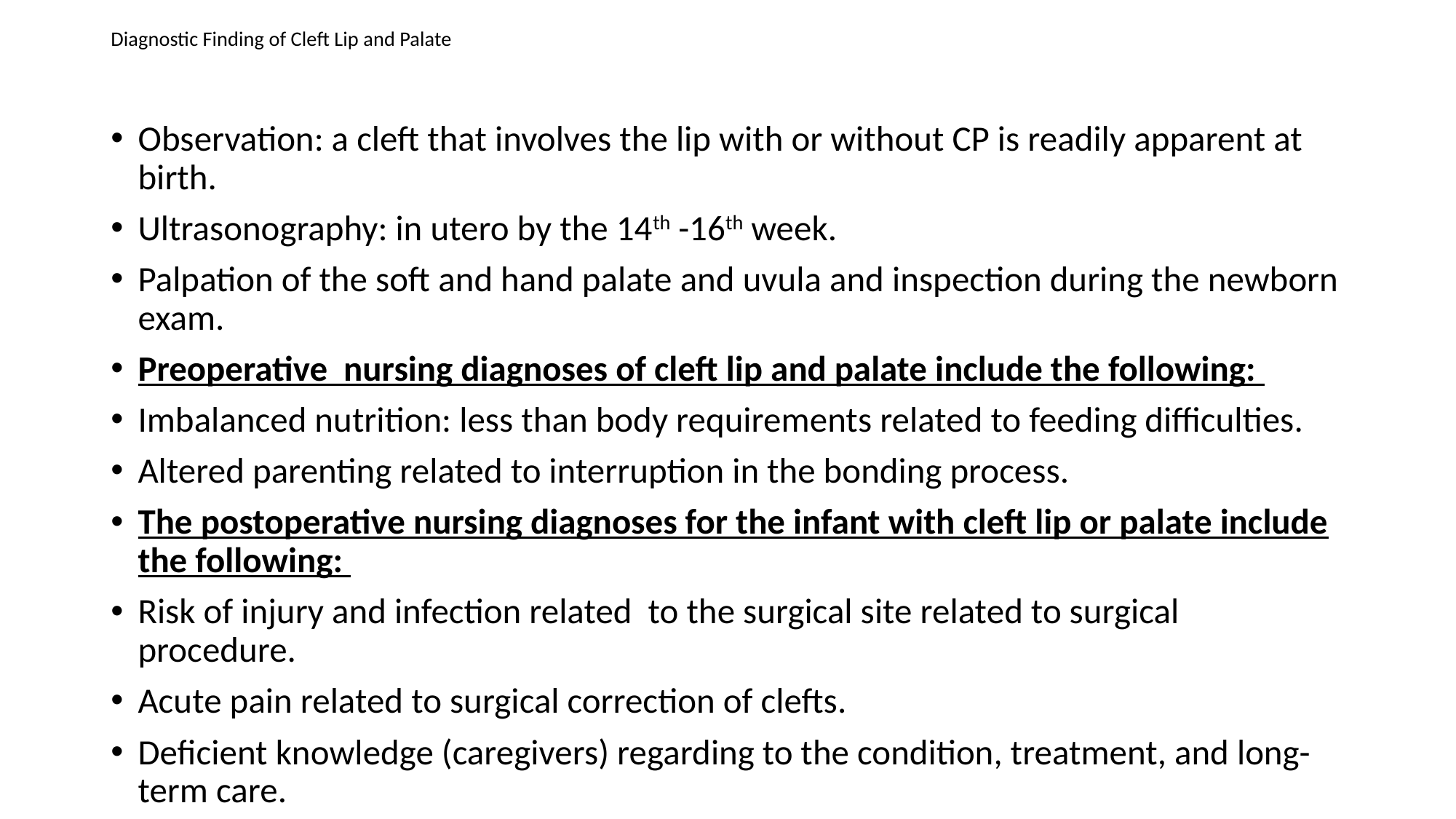

# Diagnostic Finding of Cleft Lip and Palate
Observation: a cleft that involves the lip with or without CP is readily apparent at birth.
Ultrasonography: in utero by the 14th -16th week.
Palpation of the soft and hand palate and uvula and inspection during the newborn exam.
Preoperative  nursing diagnoses of cleft lip and palate include the following:
Imbalanced nutrition: less than body requirements related to feeding difficulties.
Altered parenting related to interruption in the bonding process.
The postoperative nursing diagnoses for the infant with cleft lip or palate include the following:
Risk of injury and infection related  to the surgical site related to surgical procedure.
Acute pain related to surgical correction of clefts.
Deficient knowledge (caregivers) regarding to the condition, treatment, and long-term care.